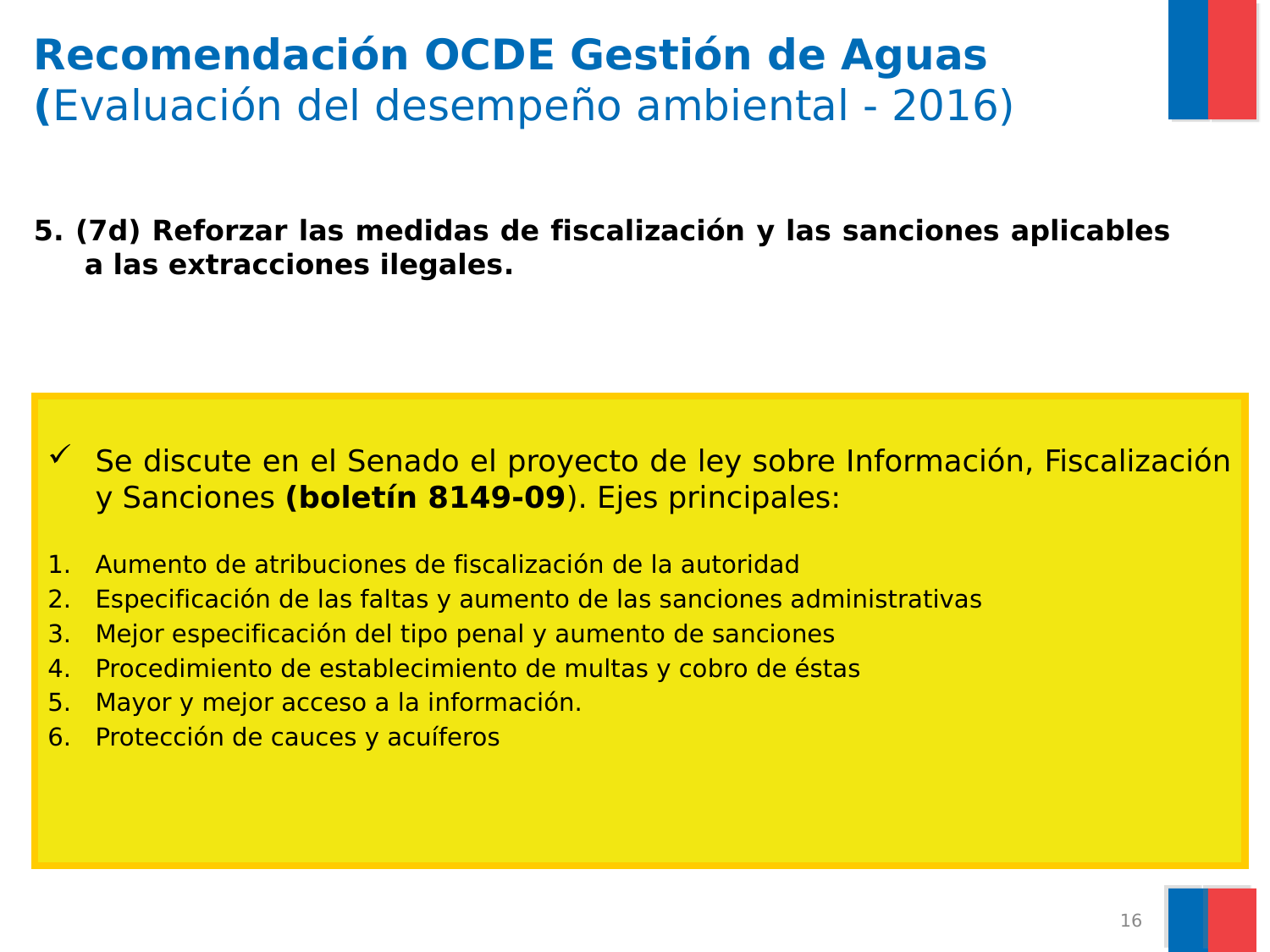

Recomendación OCDE Gestión de Aguas
(Evaluación del desempeño ambiental - 2016)
5. (7d) Reforzar las medidas de fiscalización y las sanciones aplicables a las extracciones ilegales.

Se discute en el Senado el proyecto de ley sobre Información, Fiscalización y Sanciones (boletín 8149-09). Ejes principales:

Aumento de atribuciones de fiscalización de la autoridad
Especificación de las faltas y aumento de las sanciones administrativas
Mejor especificación del tipo penal y aumento de sanciones
Procedimiento de establecimiento de multas y cobro de éstas
Mayor y mejor acceso a la información.
Protección de cauces y acuíferos

16